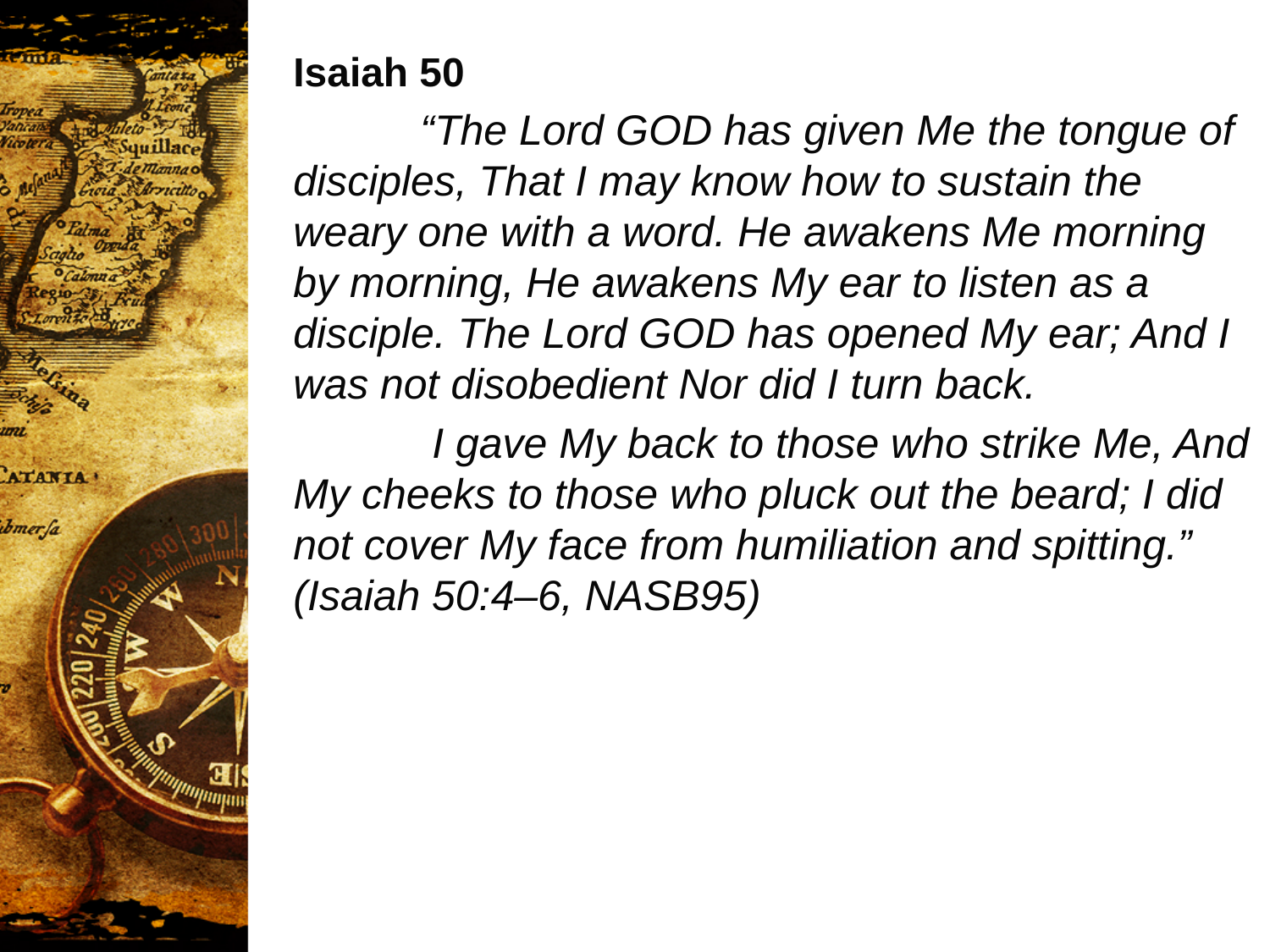

Isaiah 50
	“The Lord GOD has given Me the tongue of disciples, That I may know how to sustain the weary one with a word. He awakens Me morning by morning, He awakens My ear to listen as a disciple. The Lord GOD has opened My ear; And I was not disobedient Nor did I turn back.
	 I gave My back to those who strike Me, And My cheeks to those who pluck out the beard; I did not cover My face from humiliation and spitting.” (Isaiah 50:4–6, NASB95)